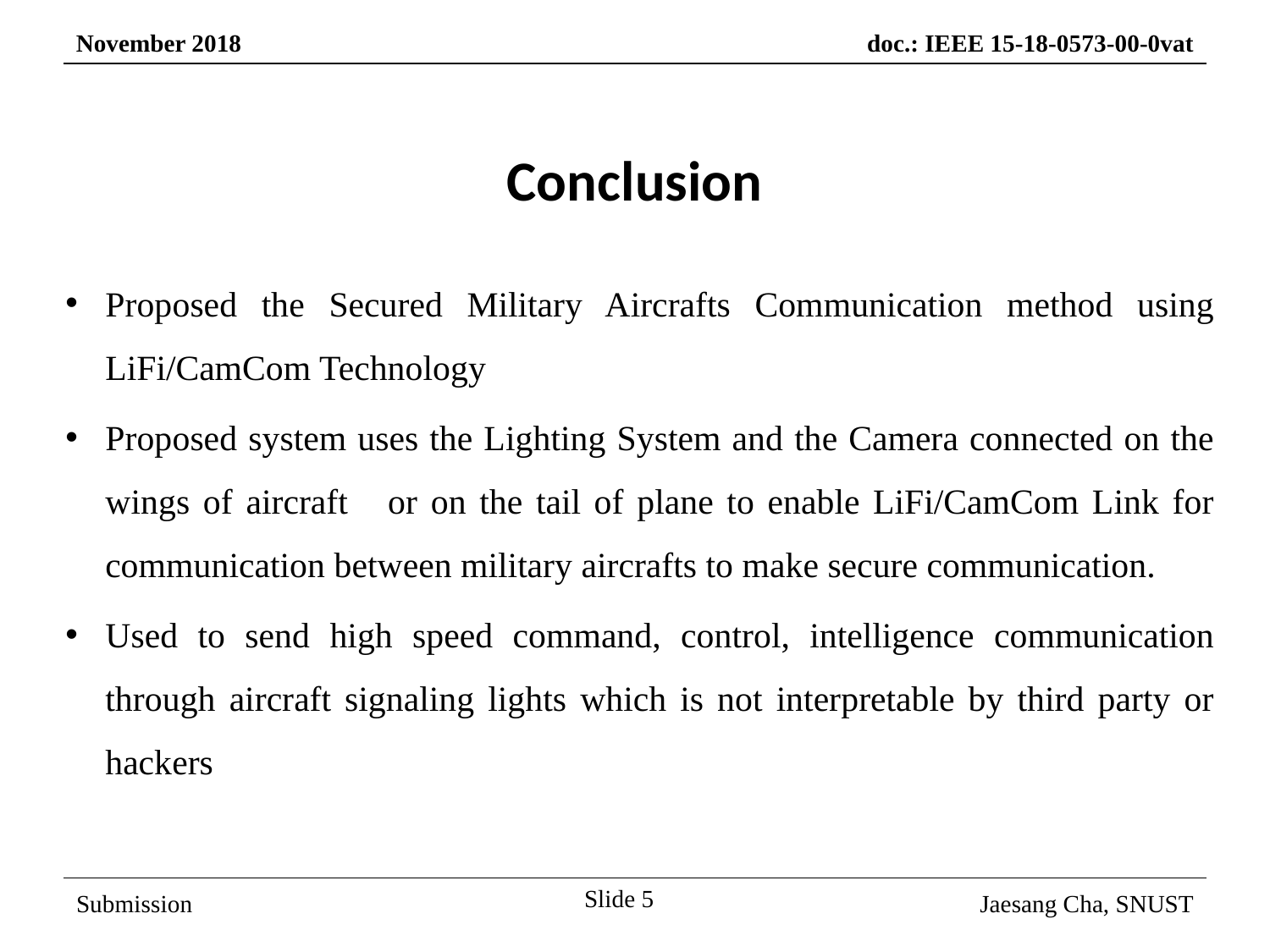

Conclusion
Proposed the Secured Military Aircrafts Communication method using LiFi/CamCom Technology
Proposed system uses the Lighting System and the Camera connected on the wings of aircraft   or on the tail of plane to enable LiFi/CamCom Link for communication between military aircrafts to make secure communication.
Used to send high speed command, control, intelligence communication through aircraft signaling lights which is not interpretable by third party or hackers
Slide 5